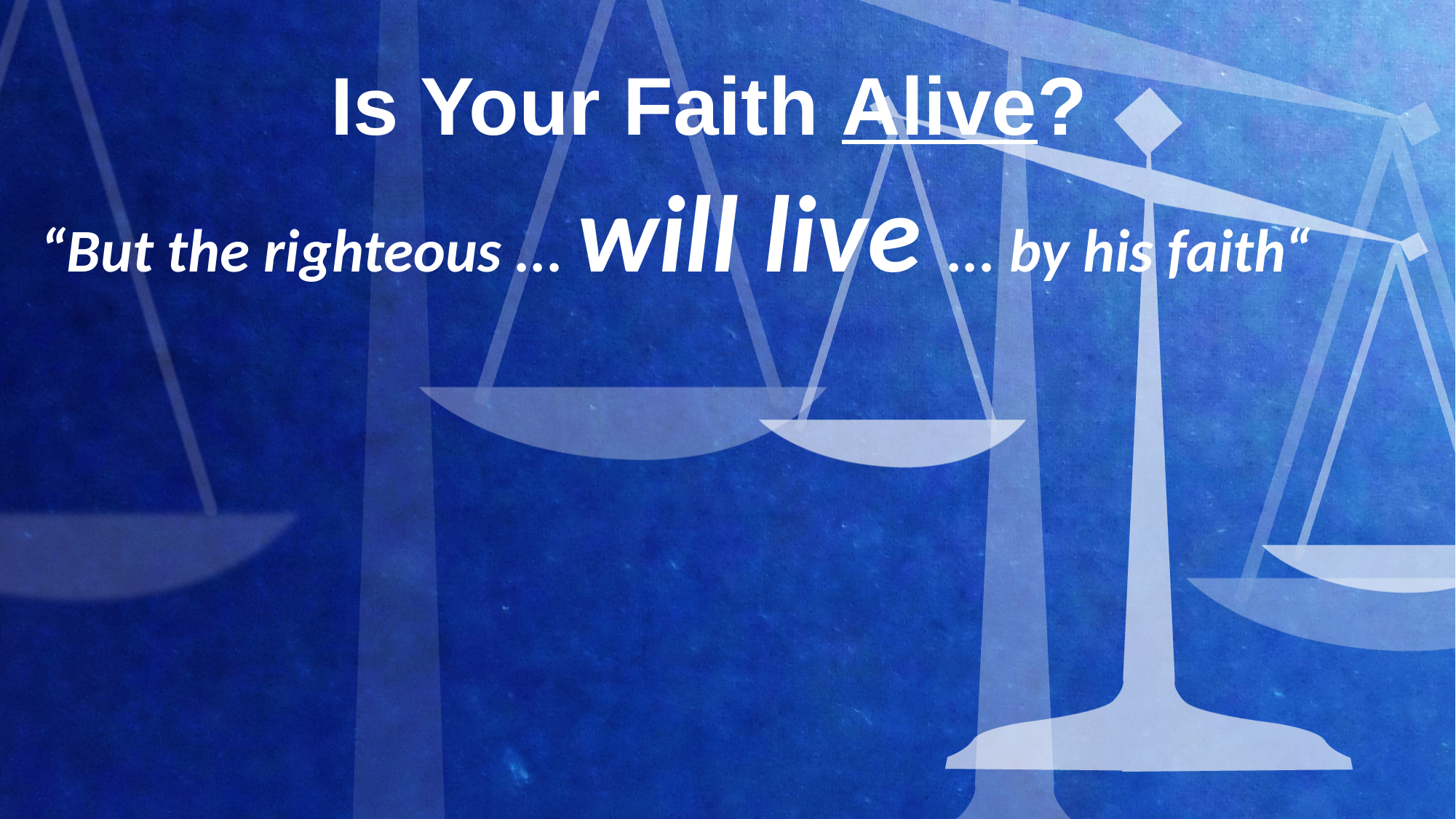

# Is Your Faith Alive?
“But the righteous ... will live ... by his faith“